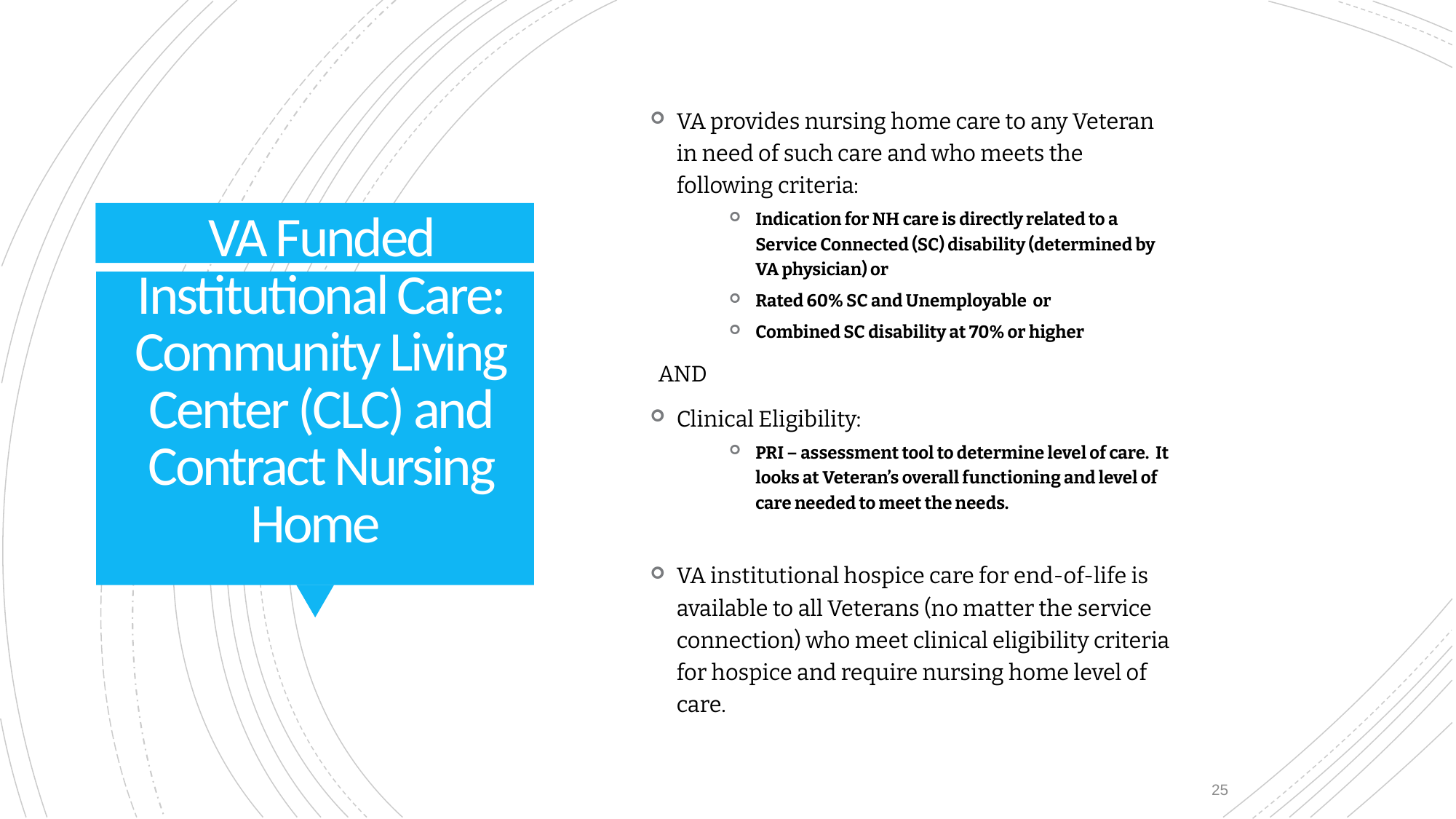

# VA Funded Institutional Care: Community Living Center (CLC) and Contract Nursing Home
VA provides nursing home care to any Veteran in need of such care and who meets the following criteria:
Indication for NH care is directly related to a Service Connected (SC) disability (determined by VA physician) or
Rated 60% SC and Unemployable  or
Combined SC disability at 70% or higher
AND
Clinical Eligibility:
PRI – assessment tool to determine level of care.  It looks at Veteran’s overall functioning and level of care needed to meet the needs.

VA institutional hospice care for end-of-life is available to all Veterans (no matter the service connection) who meet clinical eligibility criteria for hospice and require nursing home level of care.

25